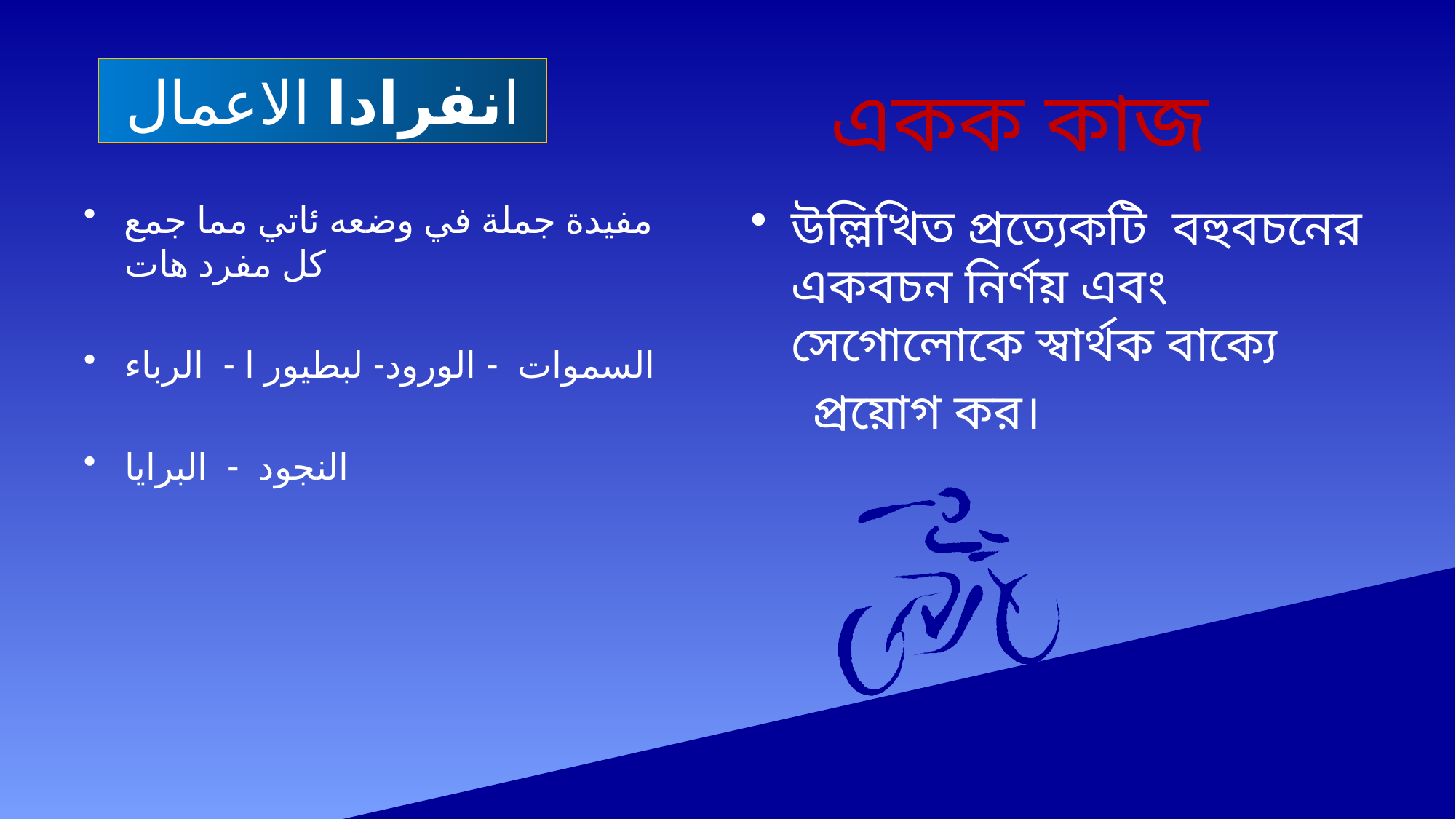

#
انفرادا الاعمال
একক কাজ
مفيدة جملة في وضعه ئاتي مما جمع كل مفرد هات

السموات  - الورود- لبطيور ا -  الرباء

النجود  -  البرايا
উল্লিখিত প্রত্যেকটি  বহুবচনের একবচন নির্ণয় এবং সেগোলোকে স্বার্থক বাক্যে
     প্রয়োগ কর।